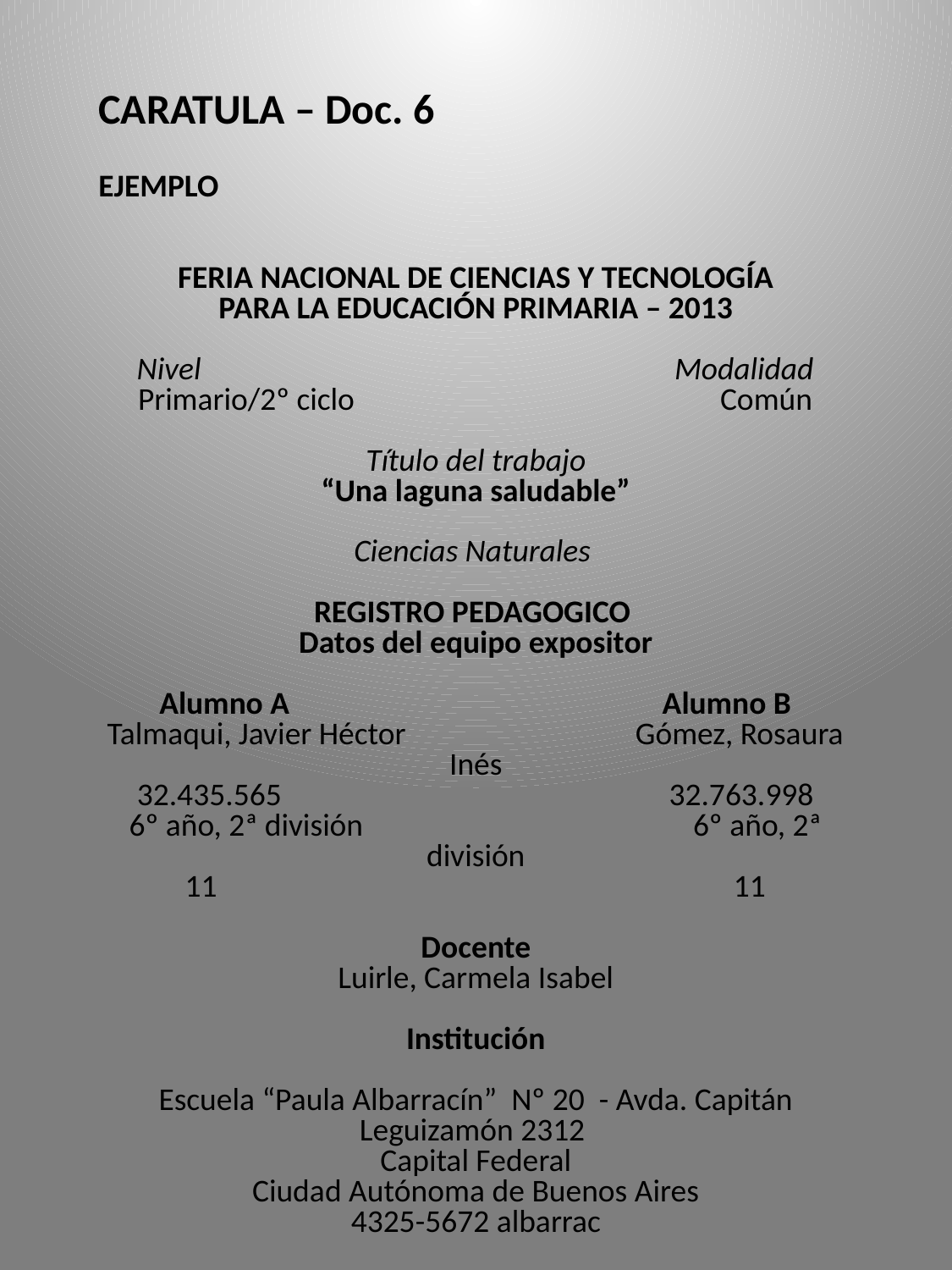

CARATULA – Doc. 6

EJEMPLO

FERIA NACIONAL DE CIENCIAS Y TECNOLOGÍA
PARA LA EDUCACIÓN PRIMARIA – 2013

Nivel                                                                  Modalidad
Primario/2º ciclo                                                   Común

Título del trabajo
“Una laguna saludable”

Ciencias Naturales

REGISTRO PEDAGOGICO
Datos del equipo expositor

Alumno A                                                    Alumno B
Talmaqui, Javier Héctor                                Gómez, Rosaura Inés
32.435.565                                                      32.763.998
6º año, 2ª división                                              6º año, 2ª división
11                                                                        11

Docente
Luirle, Carmela Isabel

Institución

Escuela “Paula Albarracín”  Nº 20  - Avda. Capitán Leguizamón 2312
Capital Federal
Ciudad Autónoma de Buenos Aires
4325-5672 albarrac